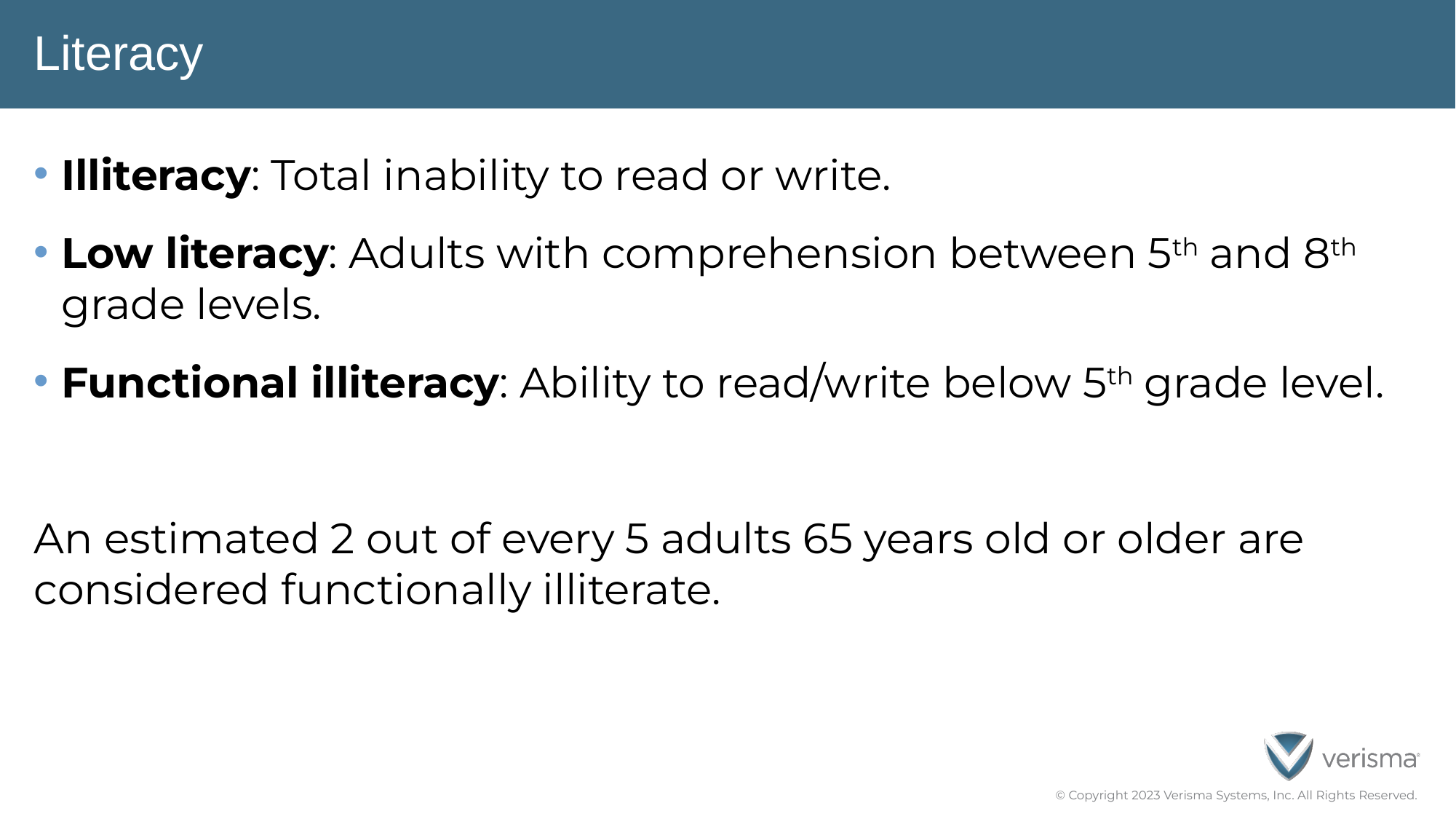

# Literacy
Illiteracy: Total inability to read or write.
Low literacy: Adults with comprehension between 5th and 8th grade levels.
Functional illiteracy: Ability to read/write below 5th grade level.

An estimated 2 out of every 5 adults 65 years old or older are considered functionally illiterate.